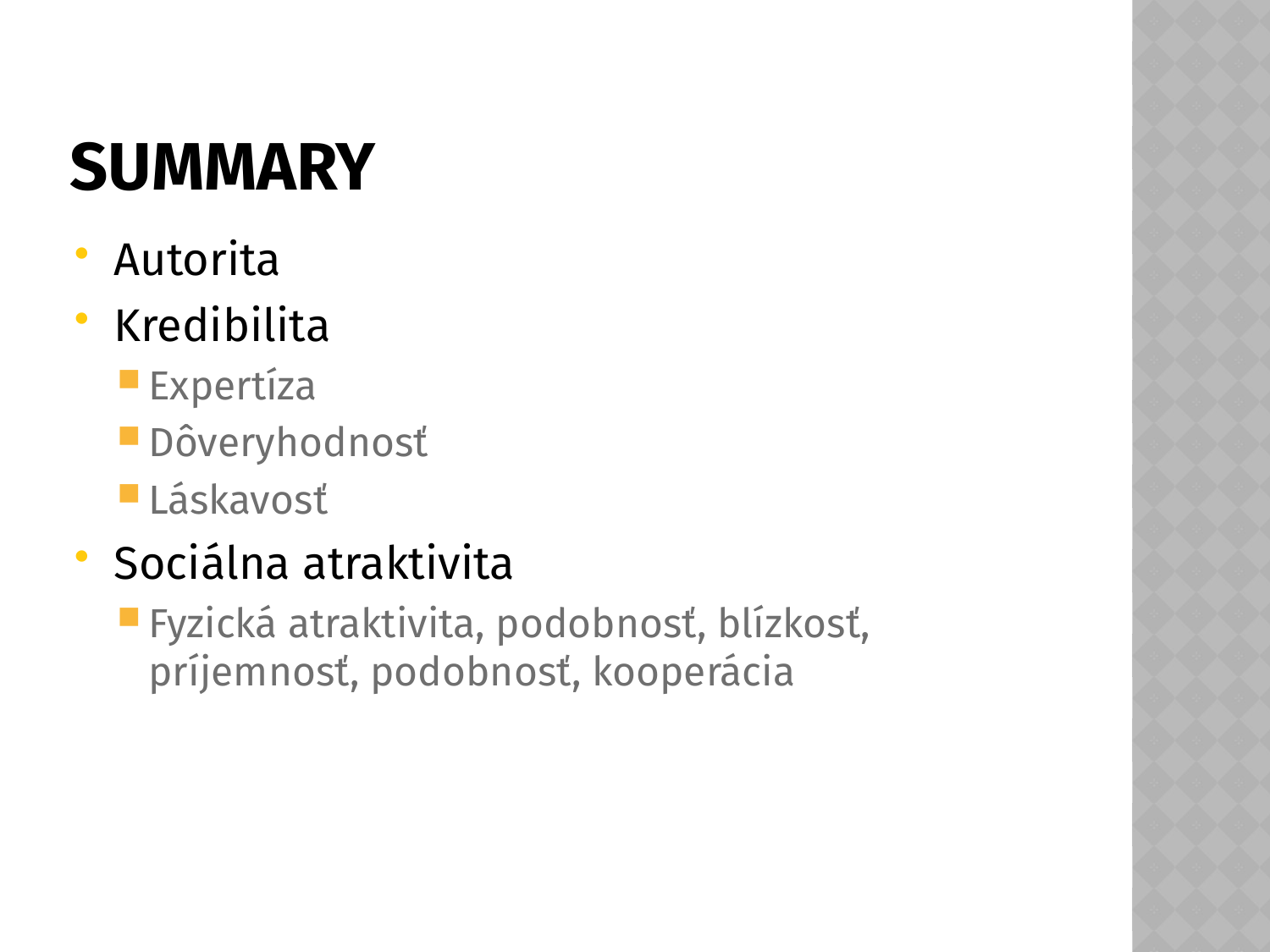

# SUMMARY
Autorita
Kredibilita
Expertíza
Dôveryhodnosť
Láskavosť
Sociálna atraktivita
Fyzická atraktivita, podobnosť, blízkosť, príjemnosť, podobnosť, kooperácia